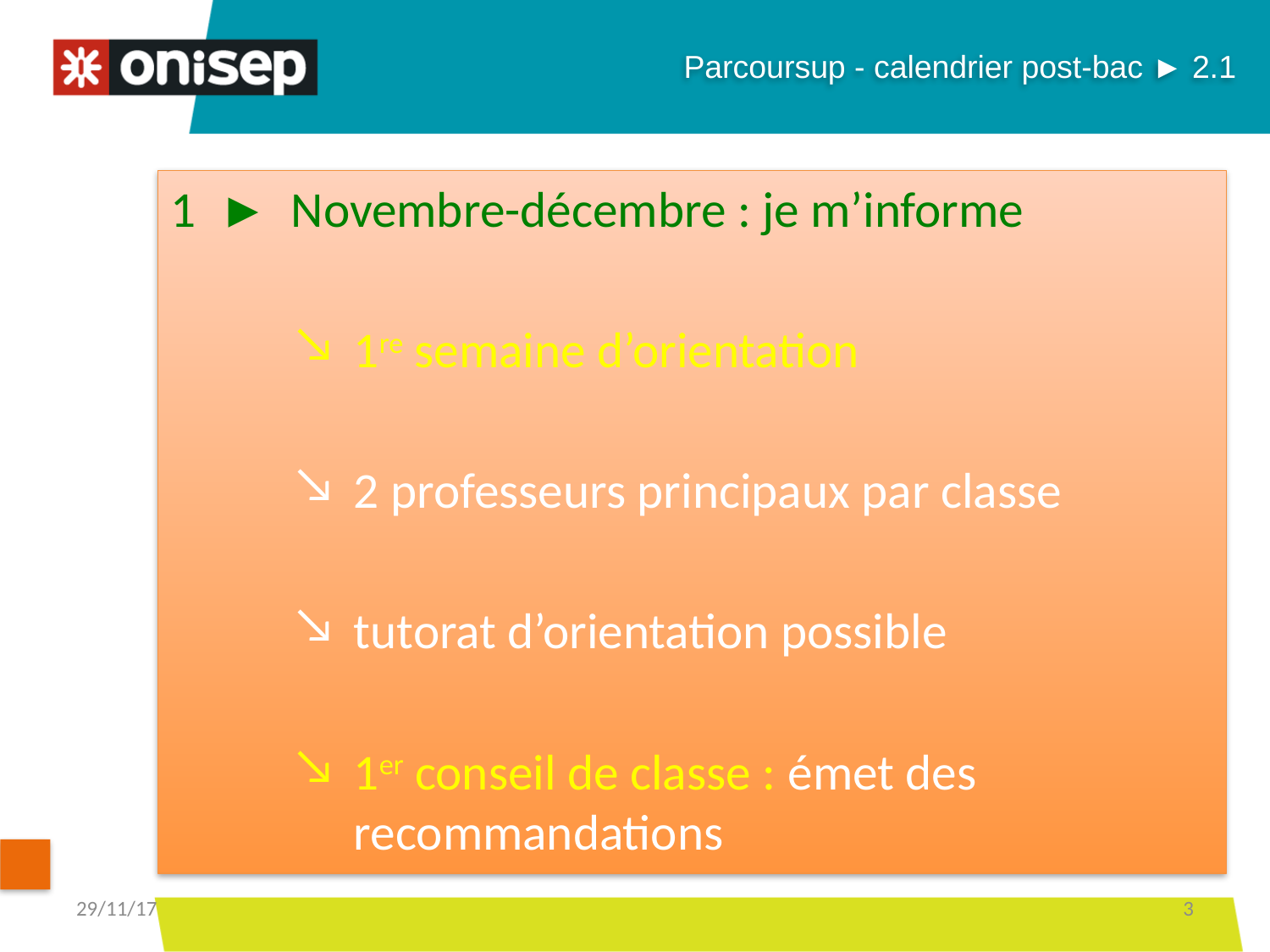

Parcoursup - calendrier post-bac ► 2.1
1  ►  Novembre-décembre : je m’informe

1re semaine d’orientation

2 professeurs principaux par classe

tutorat d’orientation possible

1er conseil de classe : émet des recommandations

29/11/17
3